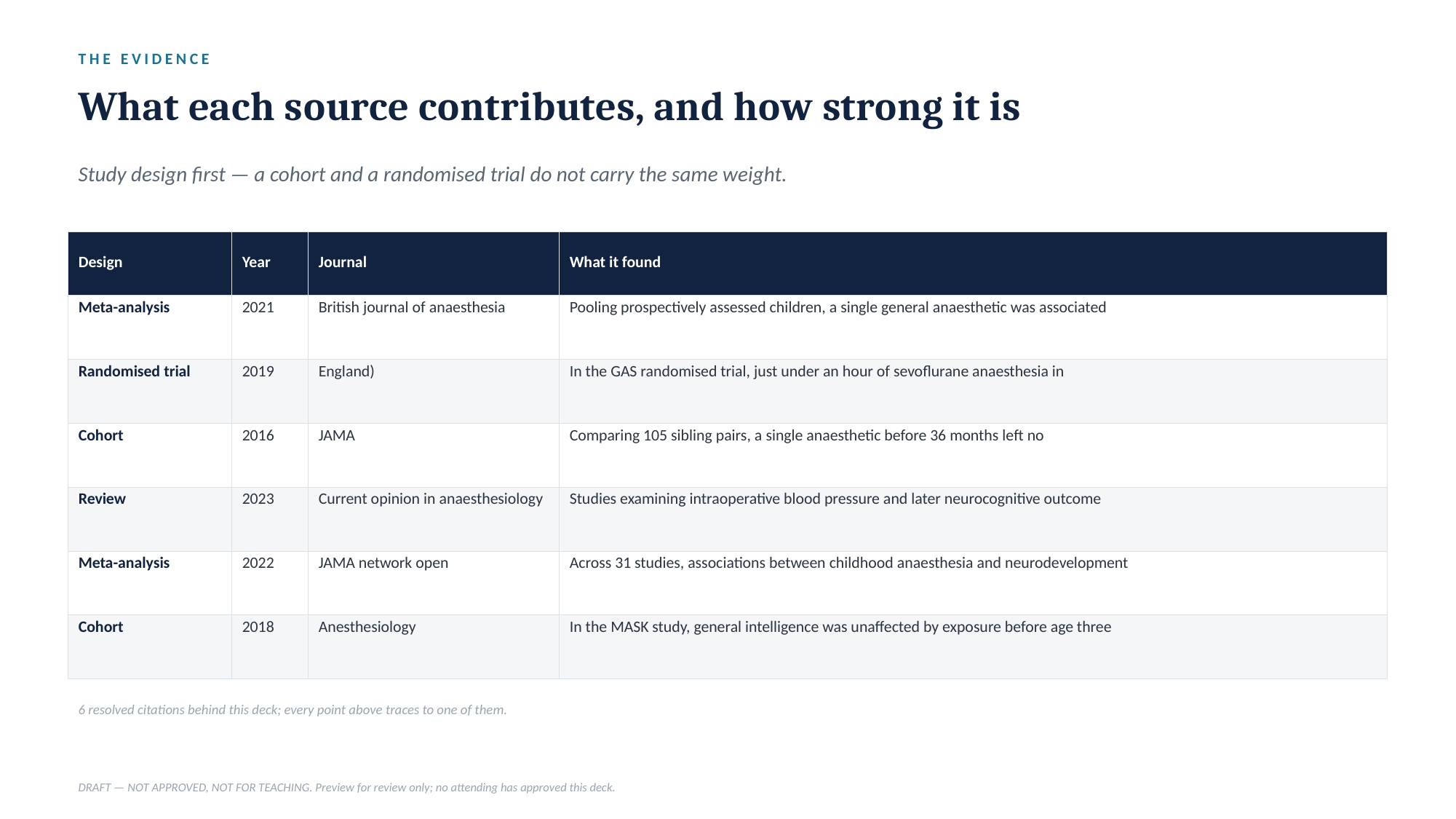

THE EVIDENCE
What each source contributes, and how strong it is
Study design first — a cohort and a randomised trial do not carry the same weight.
| Design | Year | Journal | What it found |
| --- | --- | --- | --- |
| Meta-analysis | 2021 | British journal of anaesthesia | Pooling prospectively assessed children, a single general anaesthetic was associated |
| Randomised trial | 2019 | England) | In the GAS randomised trial, just under an hour of sevoflurane anaesthesia in |
| Cohort | 2016 | JAMA | Comparing 105 sibling pairs, a single anaesthetic before 36 months left no |
| Review | 2023 | Current opinion in anaesthesiology | Studies examining intraoperative blood pressure and later neurocognitive outcome |
| Meta-analysis | 2022 | JAMA network open | Across 31 studies, associations between childhood anaesthesia and neurodevelopment |
| Cohort | 2018 | Anesthesiology | In the MASK study, general intelligence was unaffected by exposure before age three |
6 resolved citations behind this deck; every point above traces to one of them.
DRAFT — NOT APPROVED, NOT FOR TEACHING. Preview for review only; no attending has approved this deck.